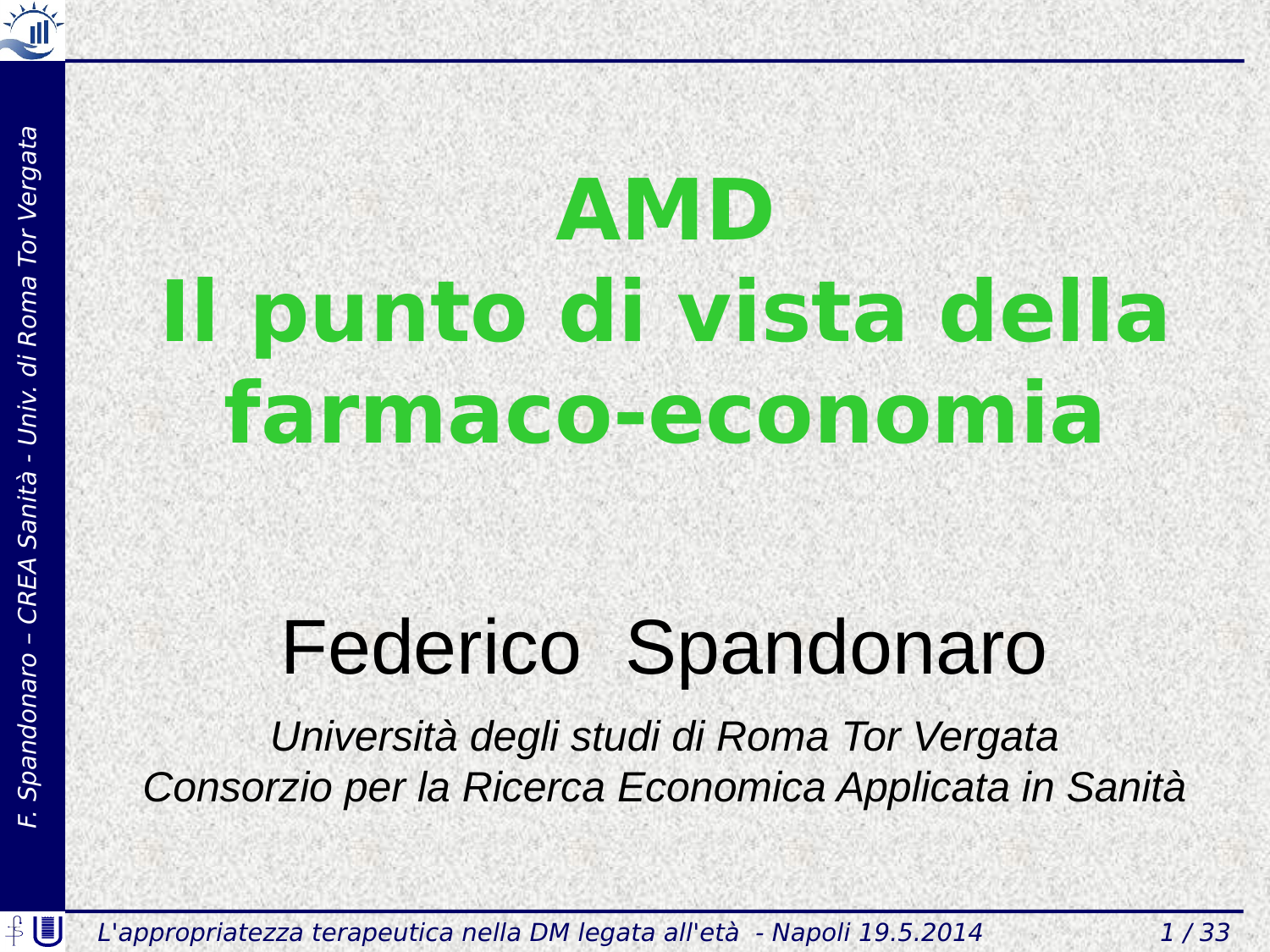

# AMD Il punto di vista della farmaco-economia
Federico  Spandonaro
Università degli studi di Roma Tor Vergata
Consorzio per la Ricerca Economica Applicata in Sanità

L'appropriatezza terapeutica nella DM legata all'età  - Napoli 19.5.2014
1 / 33